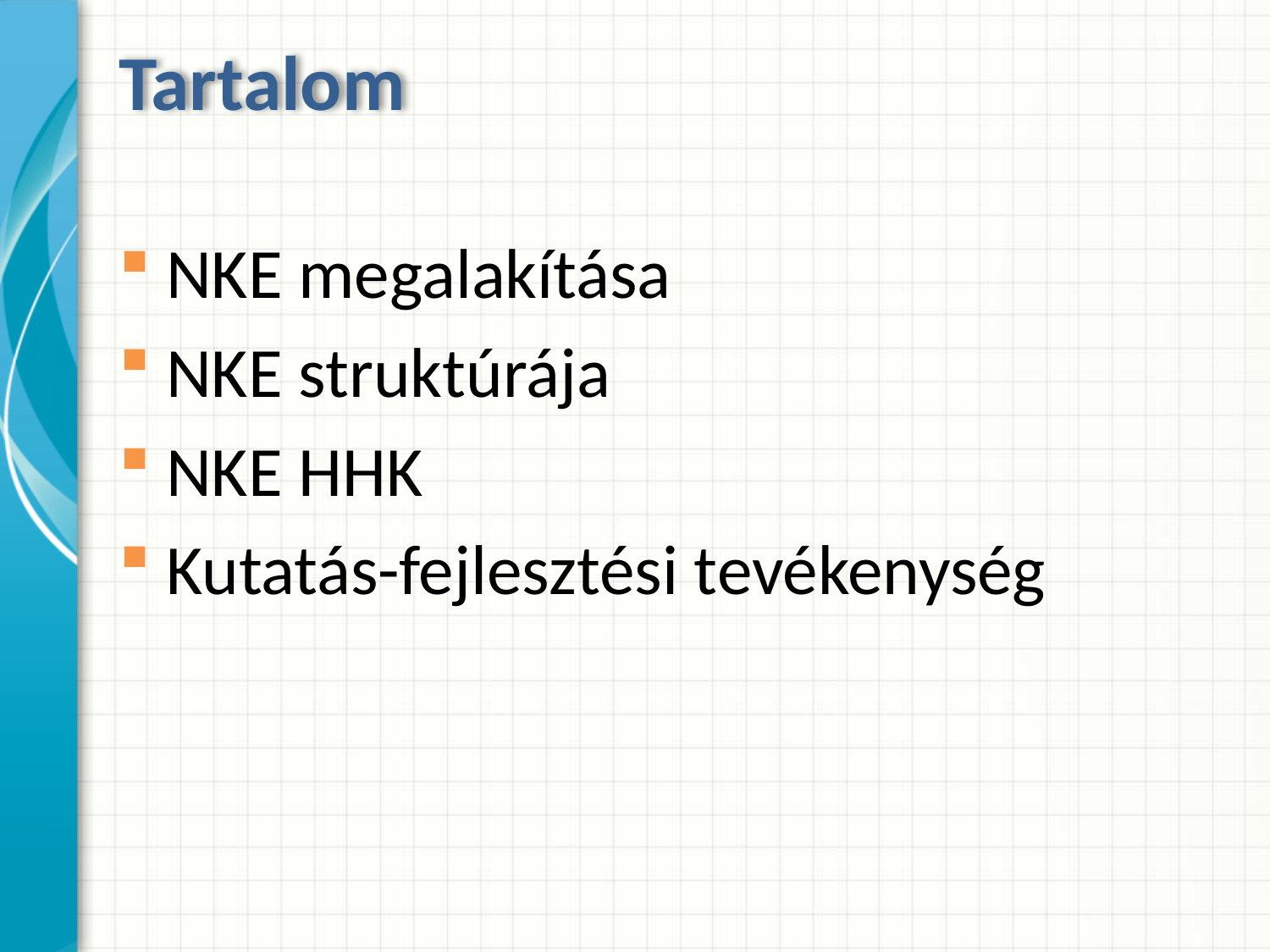

# Tartalom
NKE megalakítása
NKE struktúrája
NKE HHK
Kutatás-fejlesztési tevékenység